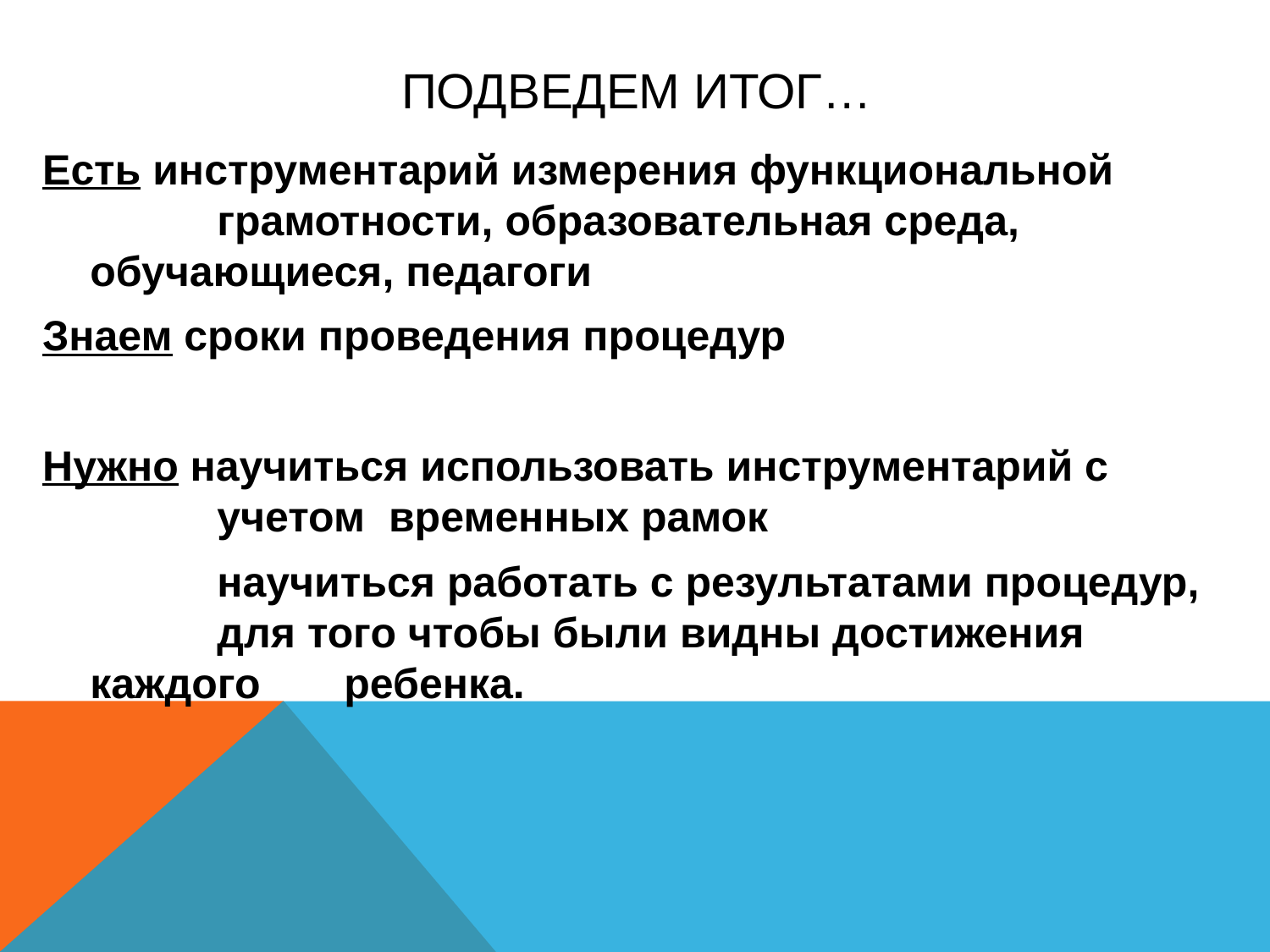

# Подведем итог…
Есть инструментарий измерения функциональной 	грамотности, образовательная среда, 	обучающиеся, педагоги
Знаем сроки проведения процедур

Нужно научиться использовать инструментарий с 	учетом  временных рамок
		научиться работать с результатами процедур, 	для того чтобы были видны достижения каждого 	ребенка.